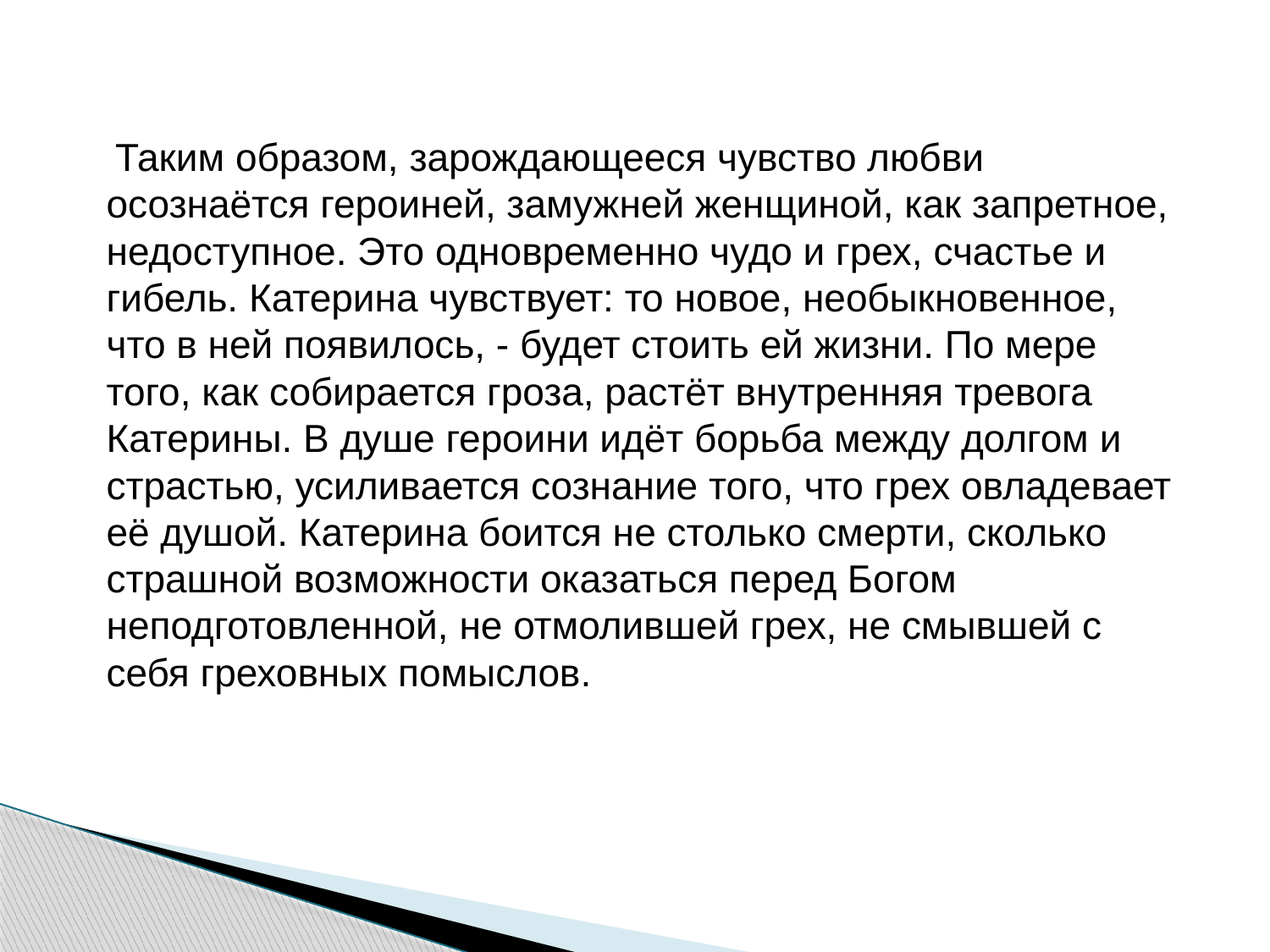

Таким образом, зарождающееся чувство любви осознаётся героиней, замужней женщиной, как запретное, недоступное. Это одновременно чудо и грех, счастье и гибель. Катерина чувствует: то новое, необыкновенное, что в ней появилось, - будет стоить ей жизни. По мере того, как собирается гроза, растёт внутренняя тревога Катерины. В душе героини идёт борьба между долгом и страстью, усиливается сознание того, что грех овладевает её душой. Катерина боится не столько смерти, сколько страшной возможности оказаться перед Богом неподготовленной, не отмолившей грех, не смывшей с себя греховных помыслов.